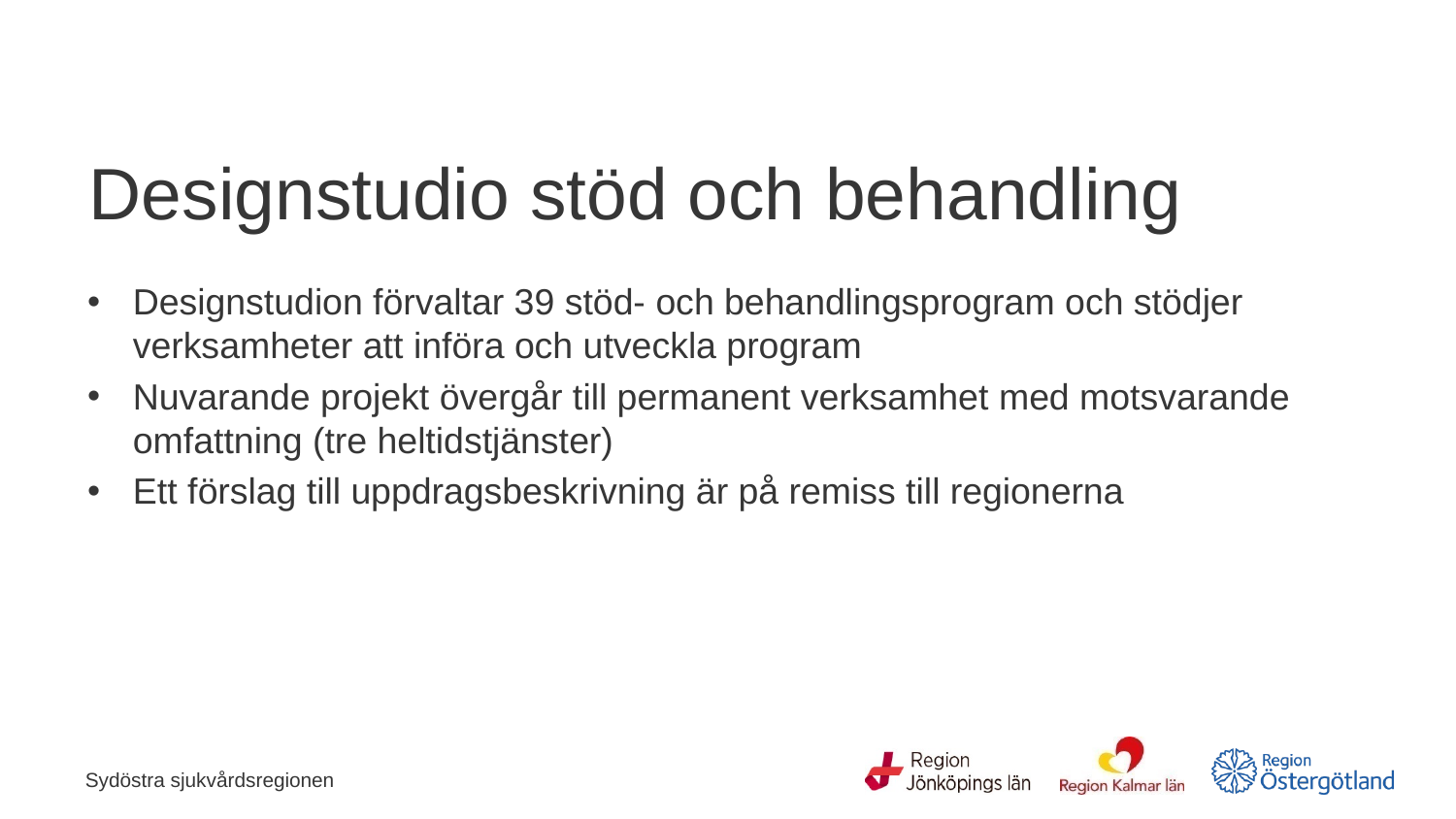

# Designstudio stöd och behandling
Designstudion förvaltar 39 stöd- och behandlingsprogram och stödjer verksamheter att införa och utveckla program
Nuvarande projekt övergår till permanent verksamhet med motsvarande omfattning (tre heltidstjänster)
Ett förslag till uppdragsbeskrivning är på remiss till regionerna